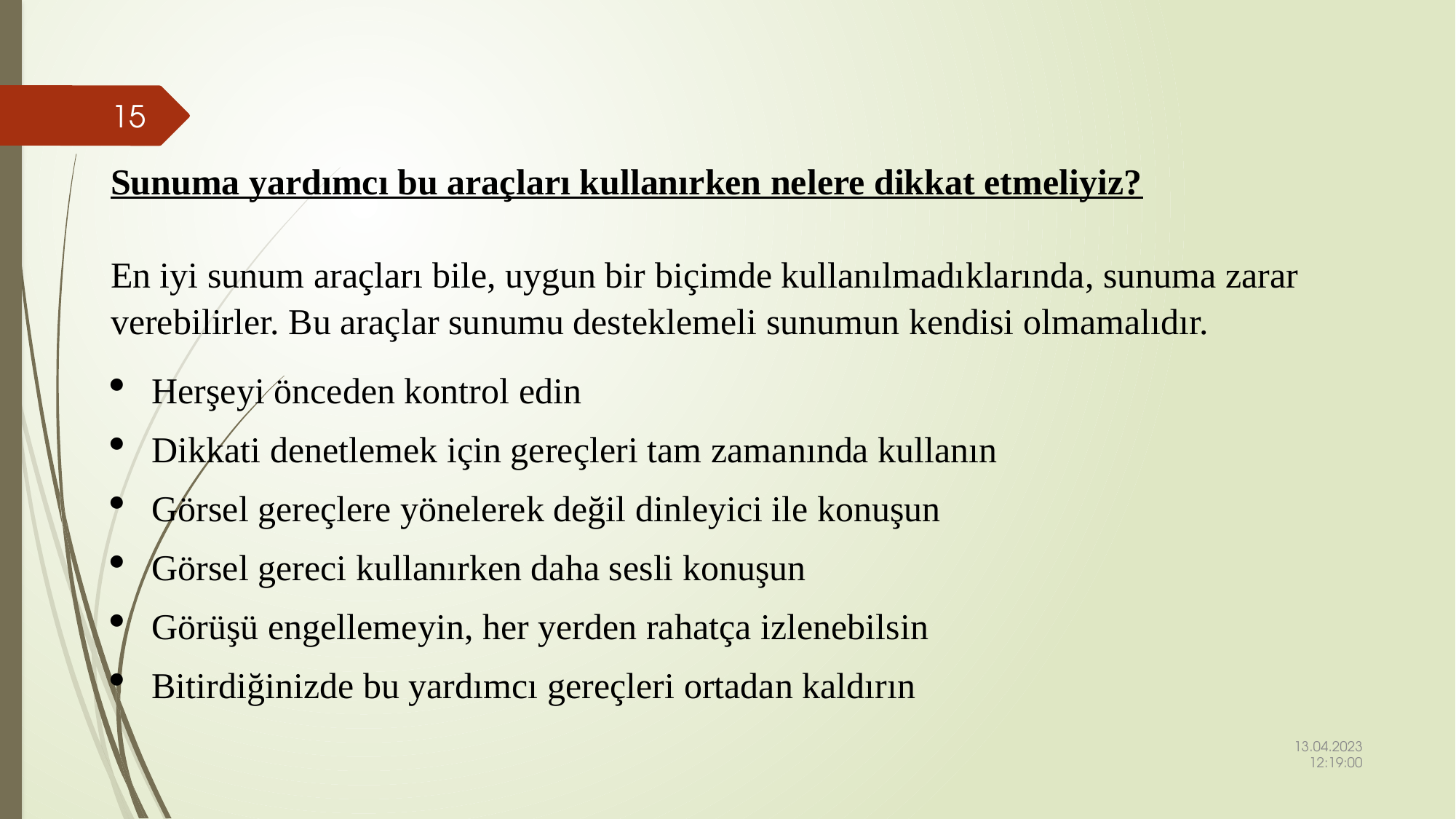

15
Sunuma yardımcı bu araçları kullanırken nelere dikkat etmeliyiz?
En iyi sunum araçları bile, uygun bir biçimde kullanılmadıklarında, sunuma zarar verebilirler. Bu araçlar sunumu desteklemeli sunumun kendisi olmamalıdır.
Herşeyi önceden kontrol edin
Dikkati denetlemek için gereçleri tam zamanında kullanın
Görsel gereçlere yönelerek değil dinleyici ile konuşun
Görsel gereci kullanırken daha sesli konuşun
Görüşü engellemeyin, her yerden rahatça izlenebilsin
Bitirdiğinizde bu yardımcı gereçleri ortadan kaldırın
13.04.2023 12:19:00